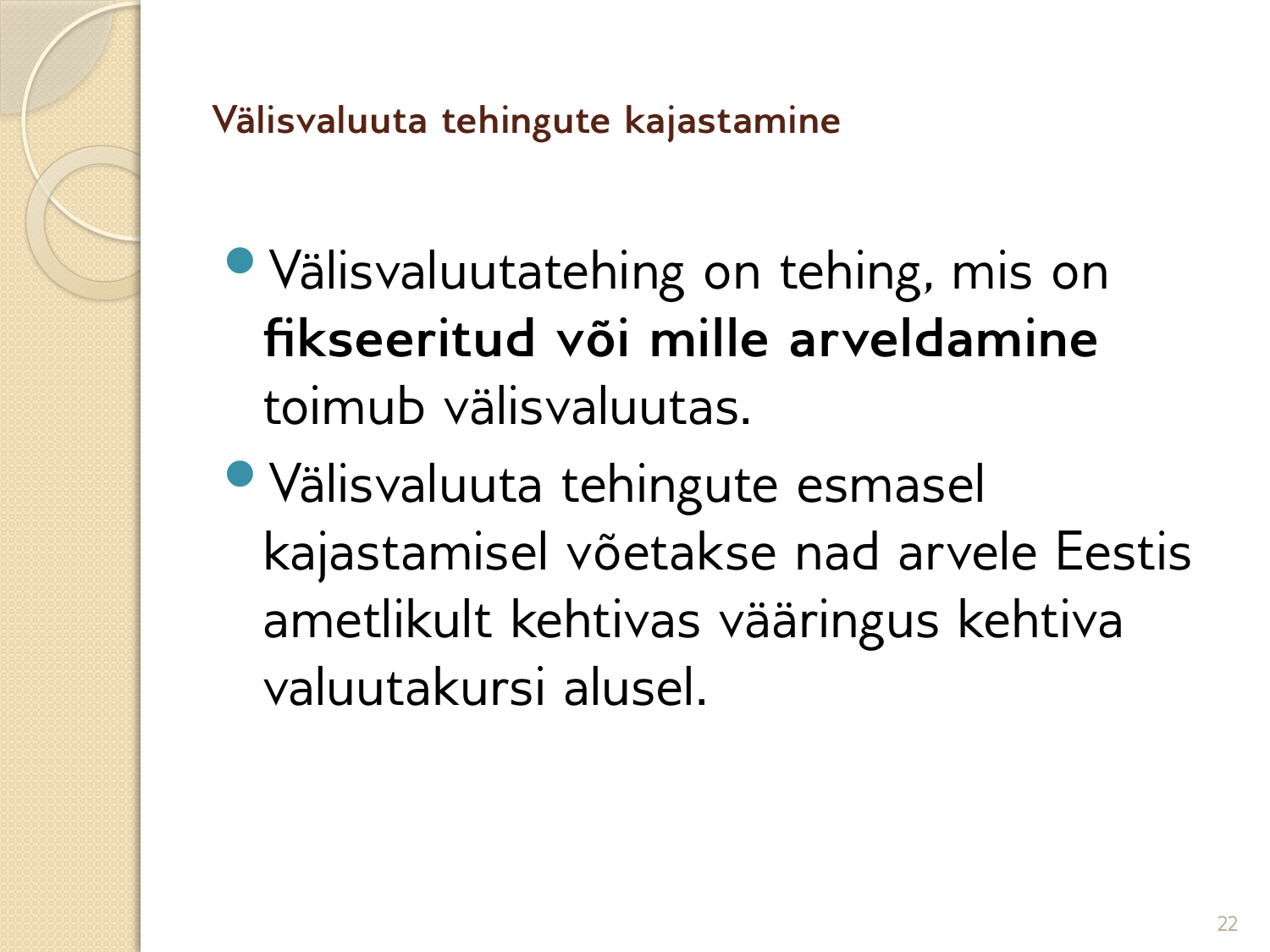

# Välisvaluuta tehingute kajastamine
Välisvaluutatehing on tehing, mis on fikseeritud või mille arveldamine toimub välisvaluutas.
Välisvaluuta tehingute esmasel kajastamisel võetakse nad arvele Eestis ametlikult kehtivas vääringus kehtiva valuutakursi alusel.

22